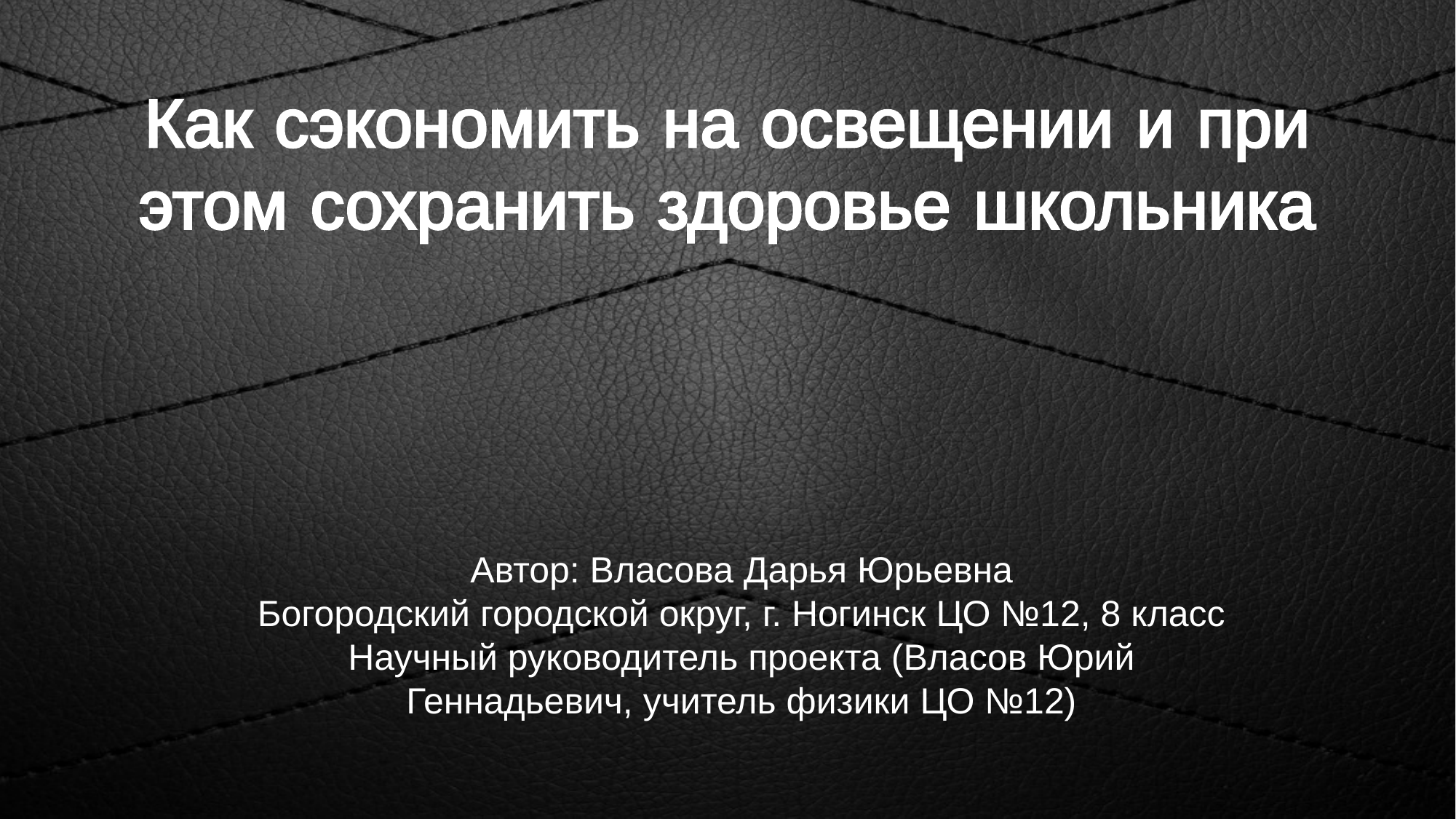

# Как сэкономить на освещении и при этом сохранить здоровье школьника
Автор: Власова Дарья Юрьевна
Богородский городской округ, г. Ногинск ЦО №12, 8 класс
Научный руководитель проекта (Власов Юрий Геннадьевич, учитель физики ЦО №12)